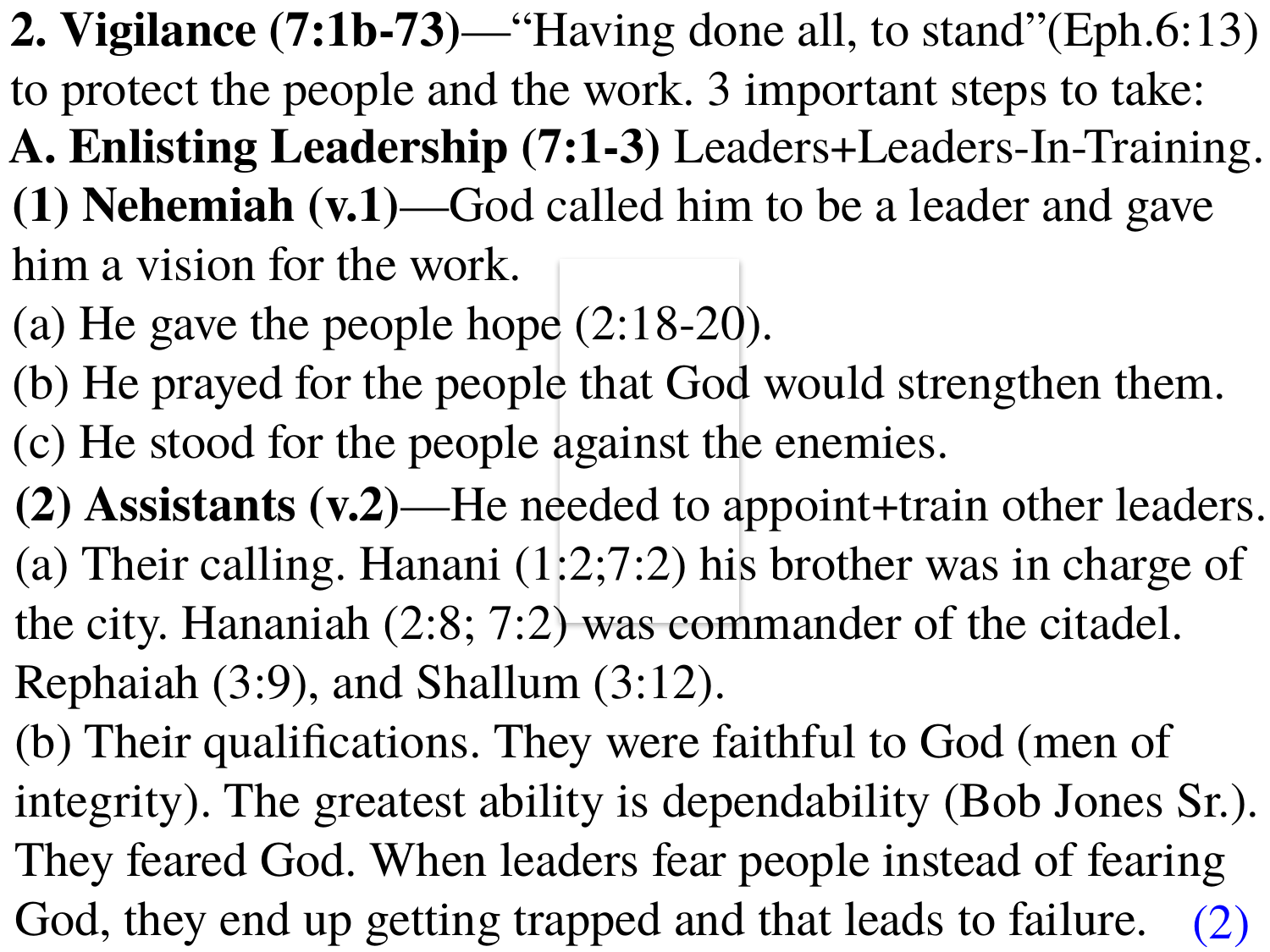

2. Vigilance (7:1b-73)—“Having done all, to stand”(Eph.6:13) to protect the people and the work. 3 important steps to take:
A. Enlisting Leadership (7:1-3) Leaders+Leaders-In-Training.
(1) Nehemiah (v.1)—God called him to be a leader and gave him a vision for the work.
(a) He gave the people hope (2:18-20).
(b) He prayed for the people that God would strengthen them.
(c) He stood for the people against the enemies.

(2) Assistants (v.2)—He needed to appoint+train other leaders.
(a) Their calling. Hanani (1:2;7:2) his brother was in charge of the city. Hananiah (2:8; 7:2) was commander of the citadel. Rephaiah (3:9), and Shallum (3:12).
(b) Their qualifications. They were faithful to God (men of integrity). The greatest ability is dependability (Bob Jones Sr.).  They feared God. When leaders fear people instead of fearing God, they end up getting trapped and that leads to failure.
(2)